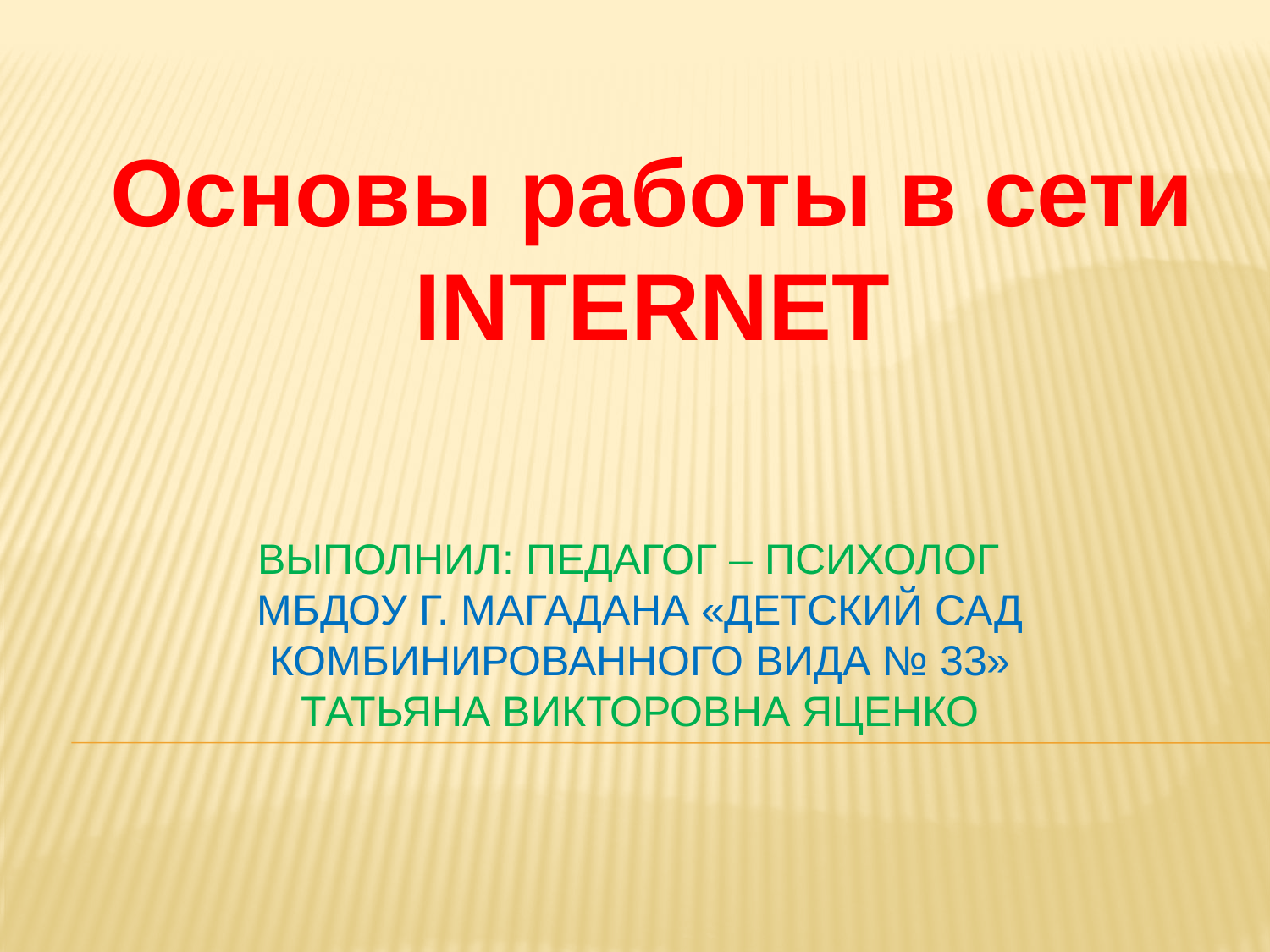

Основы работы в сети INTERNET
# Выполнил: педагог – психолог мбдоу г. магадана «Детский сад комбинированного вида № 33» татьяна викторовна яценко